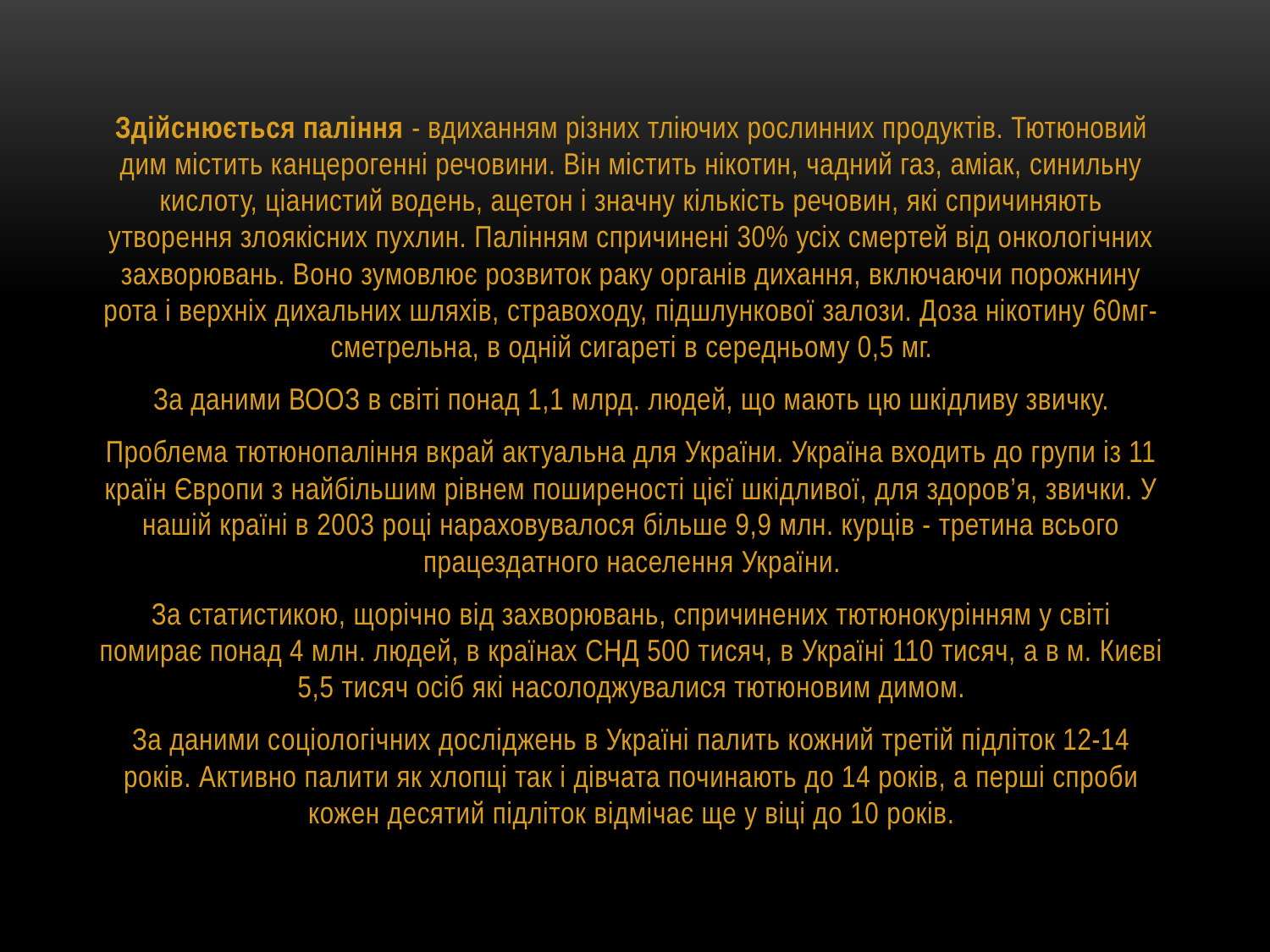

Здійснюється паління - вдиханням різних тліючих рослинних продуктів. Тютюновий дим містить канцерогенні речовини. Він містить нікотин, чадний газ, аміак, синильну кислоту, ціанистий водень, ацетон і значну кількість речовин, які спричиняють утворення злоякісних пухлин. Палінням спричинені 30% усіх смертей від онкологічних захворювань. Воно зумовлює розвиток раку органів дихання, включаючи порожнину рота і верхніх дихальних шляхів, стравоходу, підшлункової залози. Доза нікотину 60мг-сметрельна, в одній сигареті в середньому 0,5 мг.
За даними ВООЗ в світі понад 1,1 млрд. людей, що мають цю шкідливу звичку.
Проблема тютюнопаління вкрай актуальна для України. Україна входить до групи із 11 країн Європи з найбільшим рівнем поширеності цієї шкідливої, для здоров’я, звички. У нашій країні в 2003 році нараховувалося більше 9,9 млн. курців - третина всього працездатного населення України.
За статистикою, щорічно від захворювань, спричинених тютюнокурінням у світі помирає понад 4 млн. людей, в країнах СНД 500 тисяч, в Україні 110 тисяч, а в м. Києві 5,5 тисяч осіб які насолоджувалися тютюновим димом.
За даними соціологічних досліджень в Україні палить кожний третій підліток 12-14 років. Активно палити як хлопці так і дівчата починають до 14 років, а перші спроби кожен десятий підліток відмічає ще у віці до 10 років.